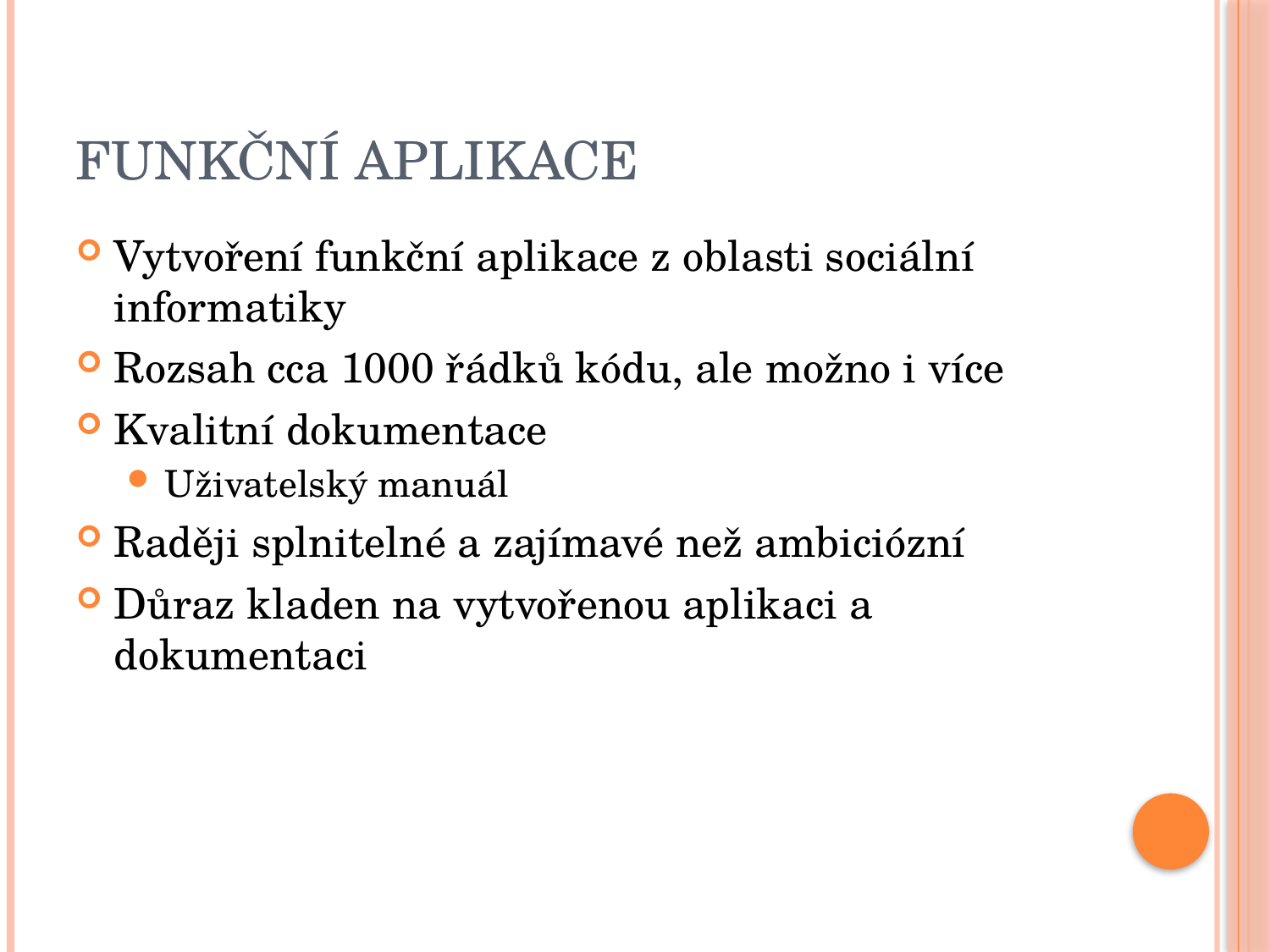

# Funkční aplikace
Vytvoření funkční aplikace z oblasti sociální informatiky
Rozsah cca 1000 řádků kódu, ale možno i více
Kvalitní dokumentace
Uživatelský manuál
Raději splnitelné a zajímavé než ambiciózní
Důraz kladen na vytvořenou aplikaci a dokumentaci